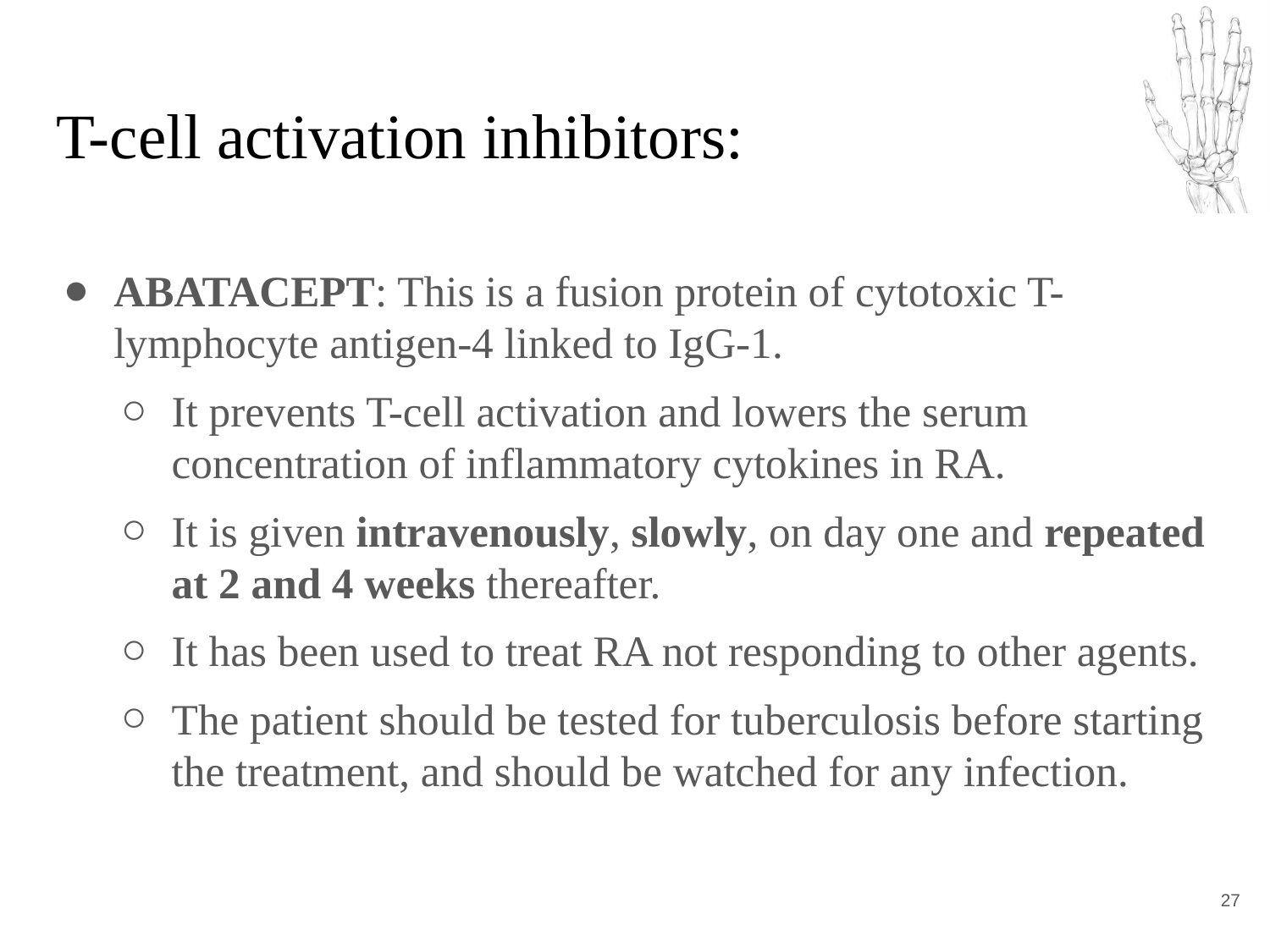

# T-cell activation inhibitors:
ABATACEPT: This is a fusion protein of cytotoxic T-lymphocyte antigen-4 linked to IgG-1.
It prevents T-cell activation and lowers the serum concentration of inflammatory cytokines in RA.
It is given intravenously, slowly, on day one and repeated at 2 and 4 weeks thereafter.
It has been used to treat RA not responding to other agents.
The patient should be tested for tuberculosis before starting the treatment, and should be watched for any infection.
27